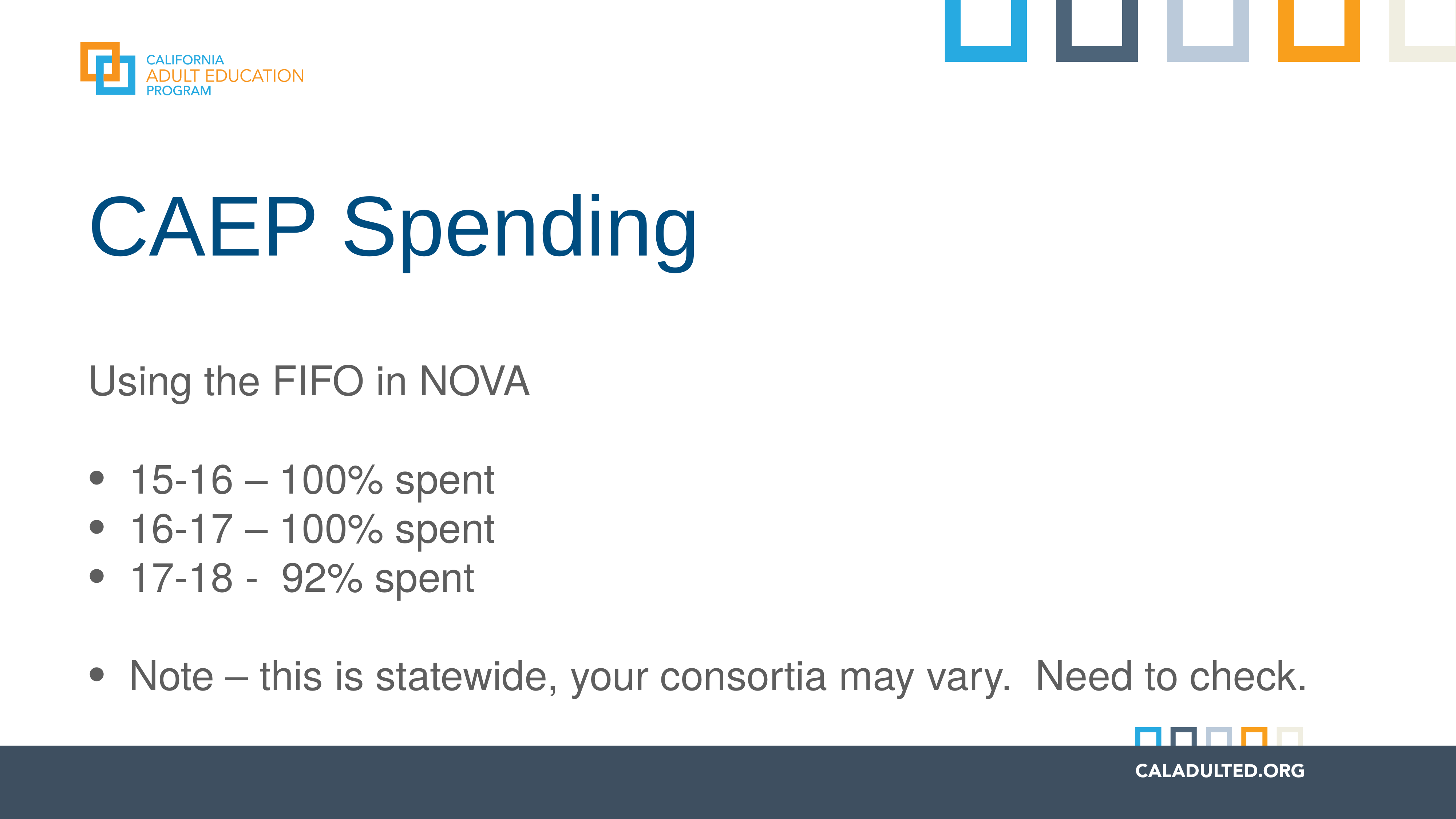

# CAEP Spending
Using the FIFO in NOVA

15-16 – 100% spent
16-17 – 100% spent
17-18 -  92% spent

Note – this is statewide, your consortia may vary.  Need to check.